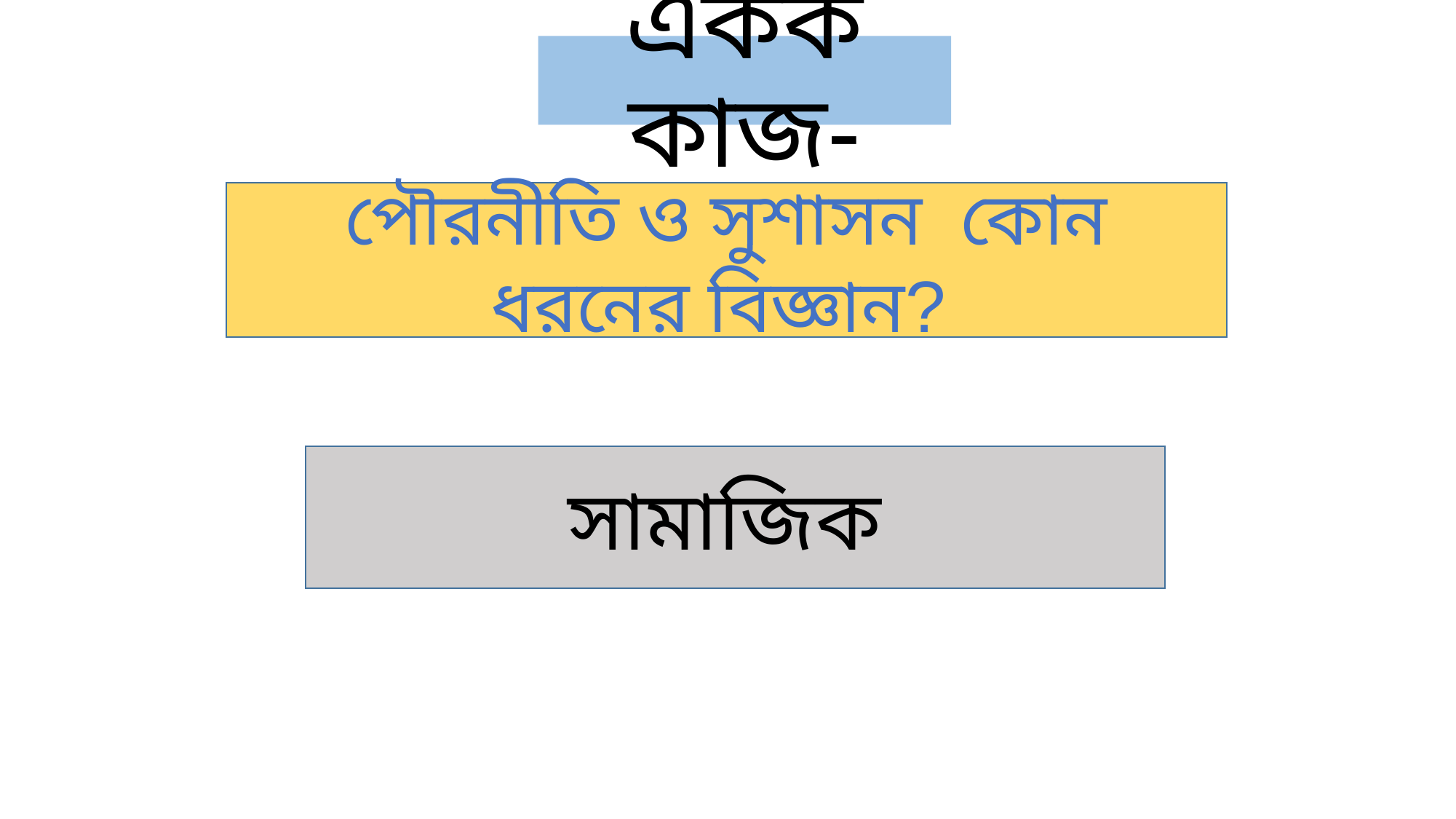

# একক কাজ-
পৌরনীতি ও সুশাসন  কোন ধরনের বিজ্ঞান?
সামাজিক